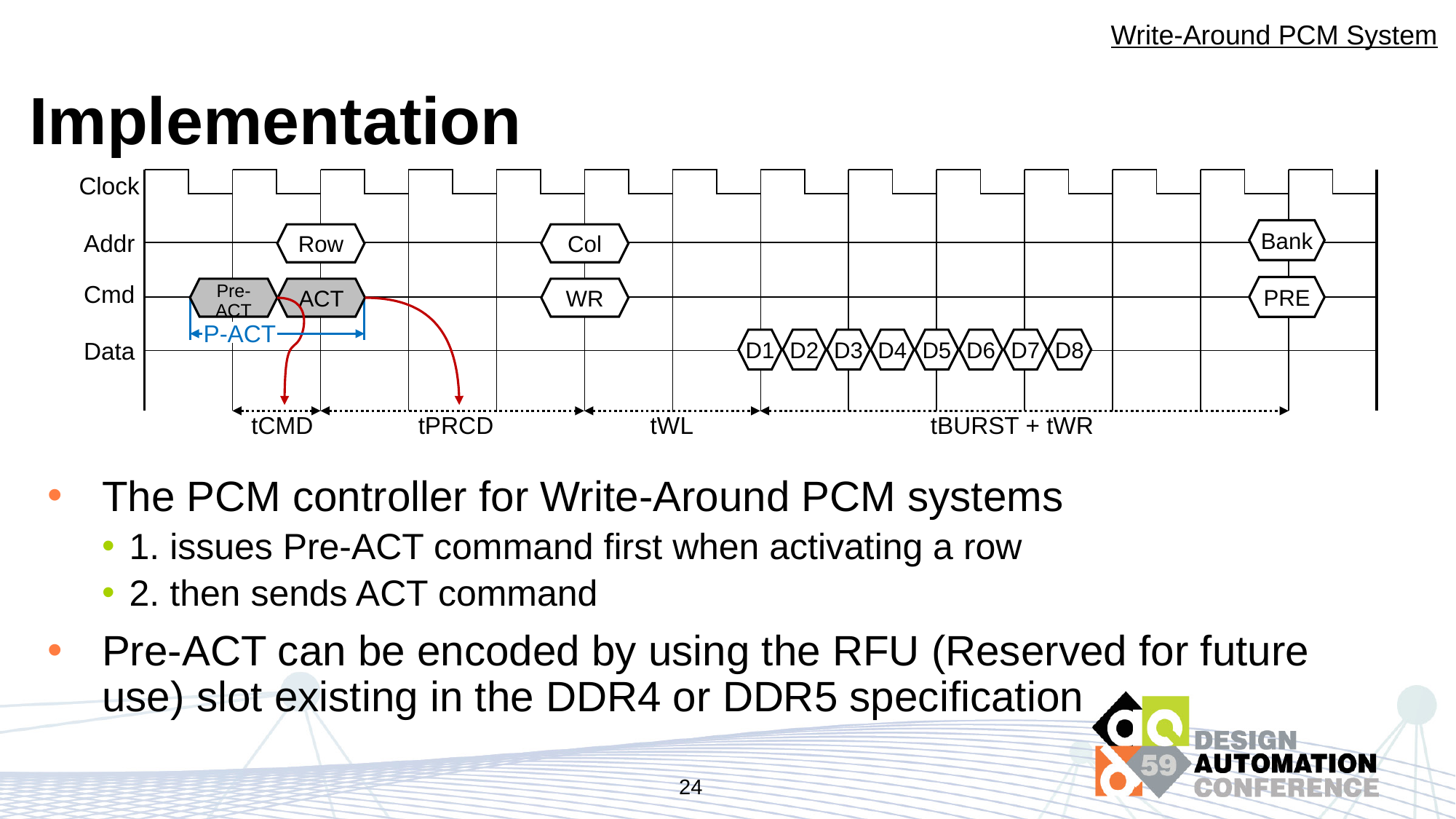

Write-Around PCM System
# Implementation
Clock

Bank
Addr
Row
Col

The PCM controller for Write-Around PCM systems
1. issues Pre-ACT command first when activating a row
2. then sends ACT command
Pre-ACT can be encoded by using the RFU (Reserved for future use) slot existing in the DDR4 or DDR5 specification
Cmd
PRE
Pre-ACT
ACT
WR
P-ACT
D1
D2
D3
D4
D5
D6
D7
D8
Data
tCMD
tPRCD
tWL
tBURST + tWR